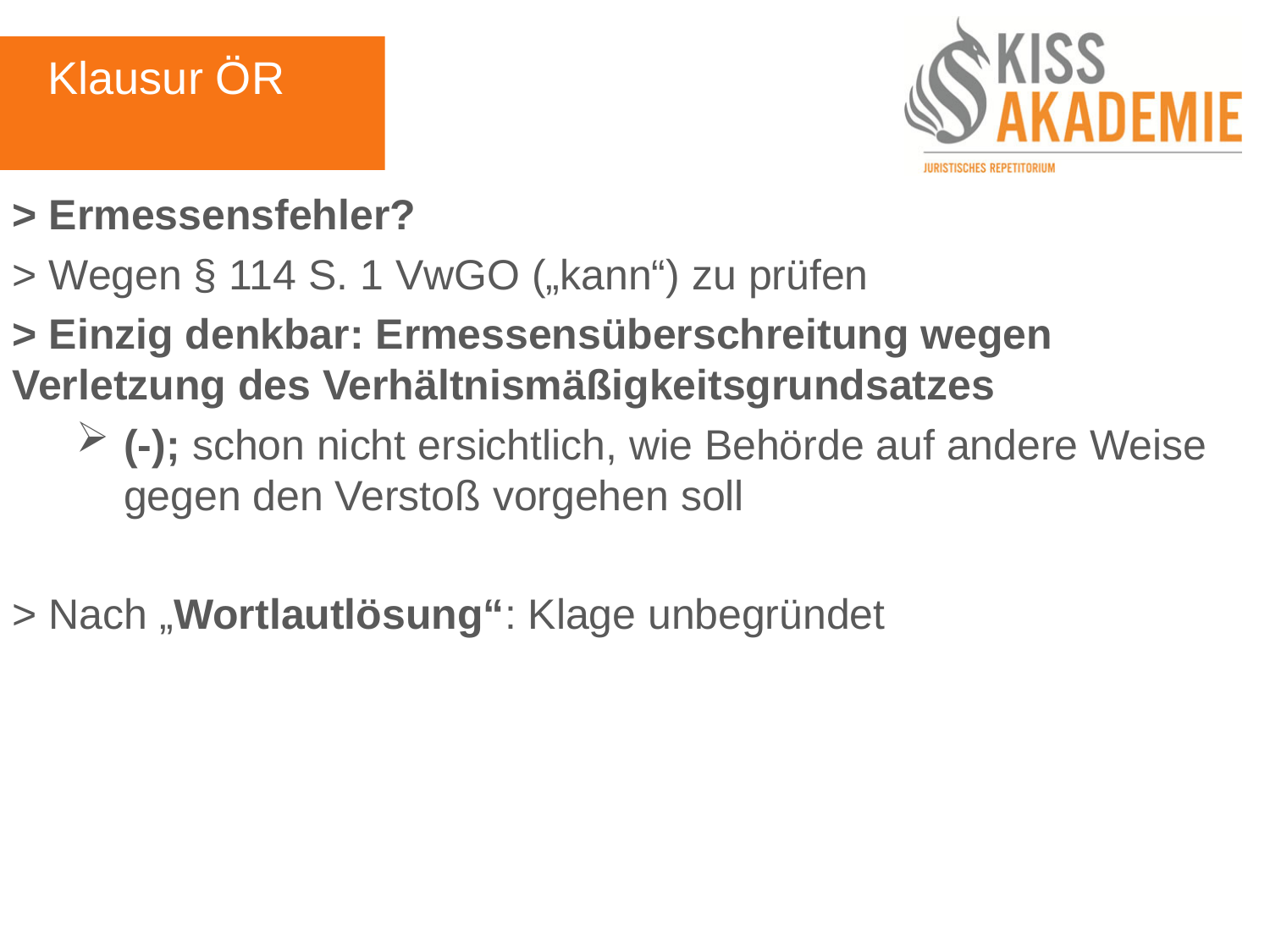

Klausur ÖR
> Ermessensfehler?
> Wegen § 114 S. 1 VwGO („kann“) zu prüfen
> Einzig denkbar: Ermessensüberschreitung wegen Verletzung des Verhältnismäßigkeitsgrundsatzes
(-); schon nicht ersichtlich, wie Behörde auf andere Weise gegen den Verstoß vorgehen soll

> Nach „Wortlautlösung“: Klage unbegründet